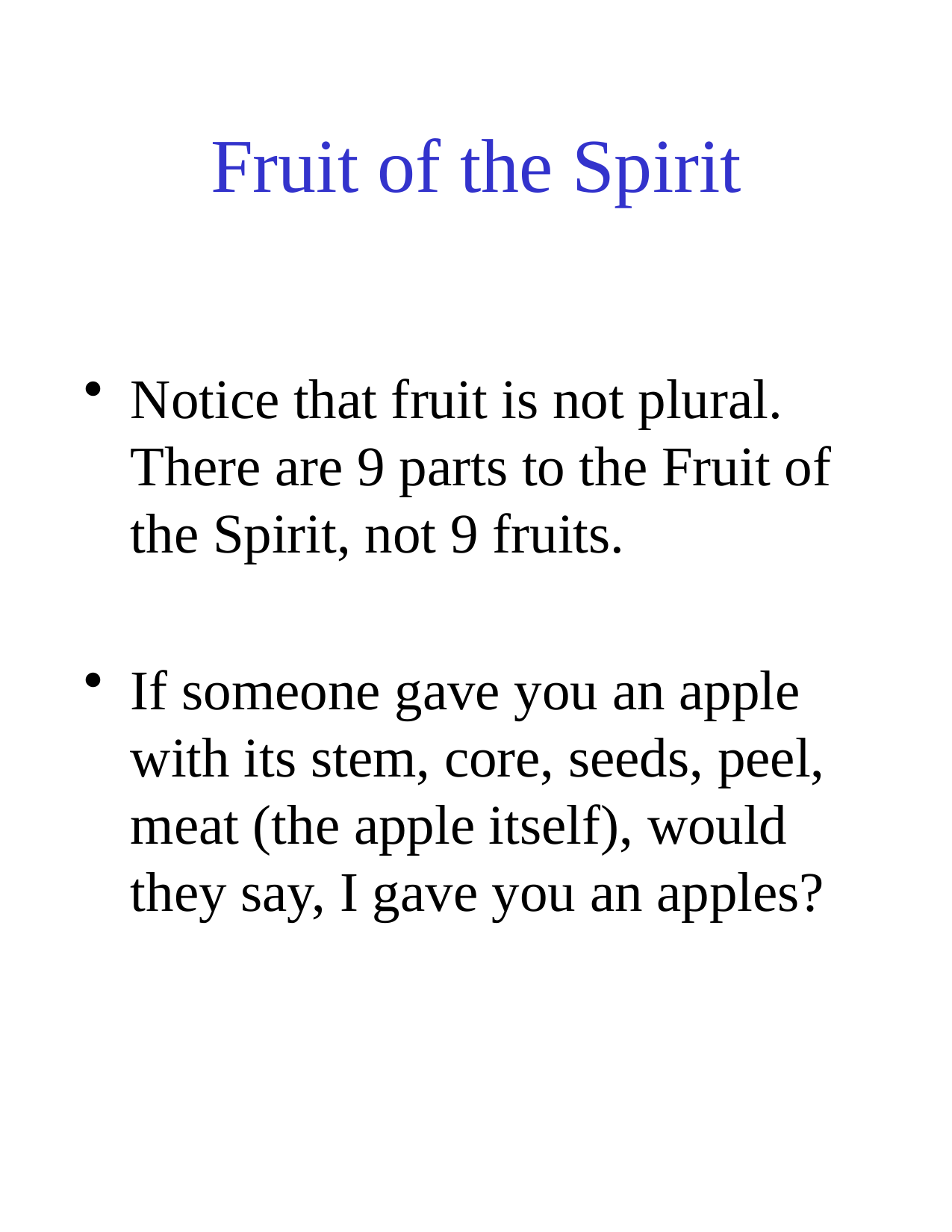

# Fruit of the Spirit
Notice that fruit is not plural.  There are 9 parts to the Fruit of the Spirit, not 9 fruits.

If someone gave you an apple with its stem, core, seeds, peel, meat (the apple itself), would they say, I gave you an apples?